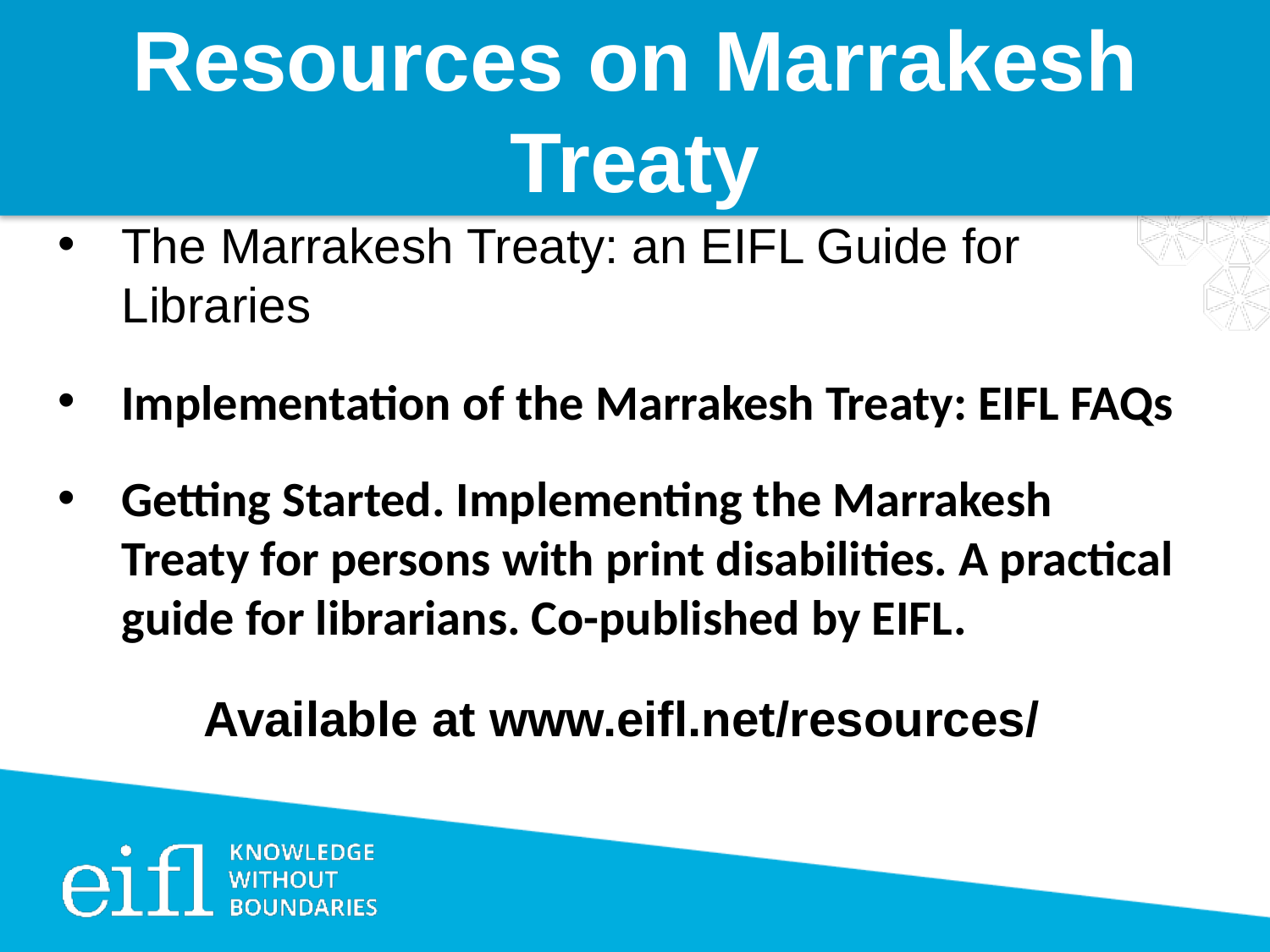

Resources on Marrakesh Treaty
The Marrakesh Treaty: an EIFL Guide for Libraries

Implementation of the Marrakesh Treaty: EIFL FAQs

Getting Started. Implementing the Marrakesh Treaty for persons with print disabilities. A practical guide for librarians. Co-published by EIFL.

Available at www.eifl.net/resources/